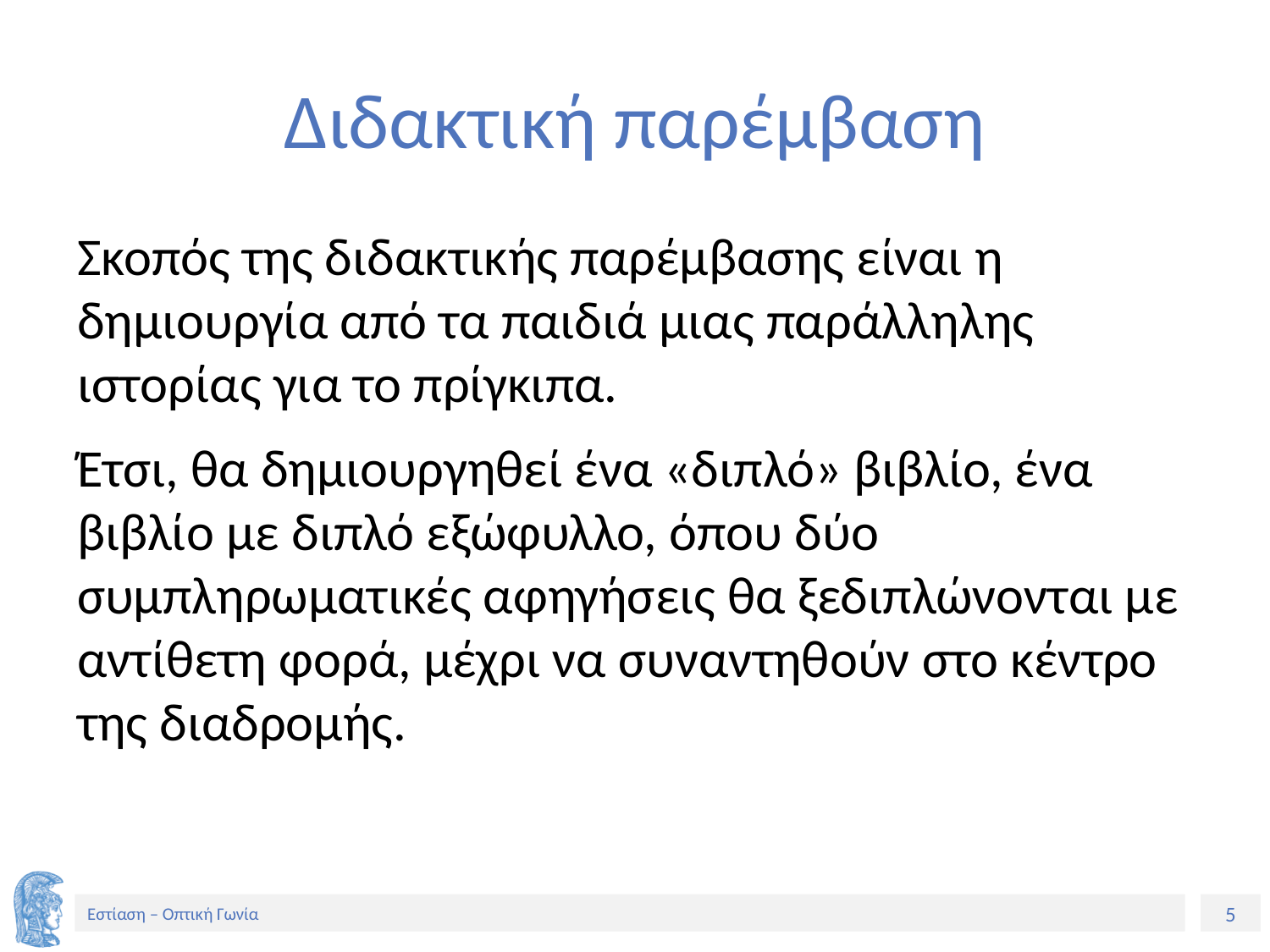

# Διδακτική παρέμβαση
Σκοπός της διδακτικής παρέμβασης είναι η δημιουργία από τα παιδιά μιας παράλληλης ιστορίας για το πρίγκιπα.
Έτσι, θα δημιουργηθεί ένα «διπλό» βιβλίο, ένα βιβλίο με διπλό εξώφυλλο, όπου δύο συμπληρωματικές αφηγήσεις θα ξεδιπλώνονται με αντίθετη φορά, μέχρι να συναντηθούν στο κέντρο της διαδρομής.